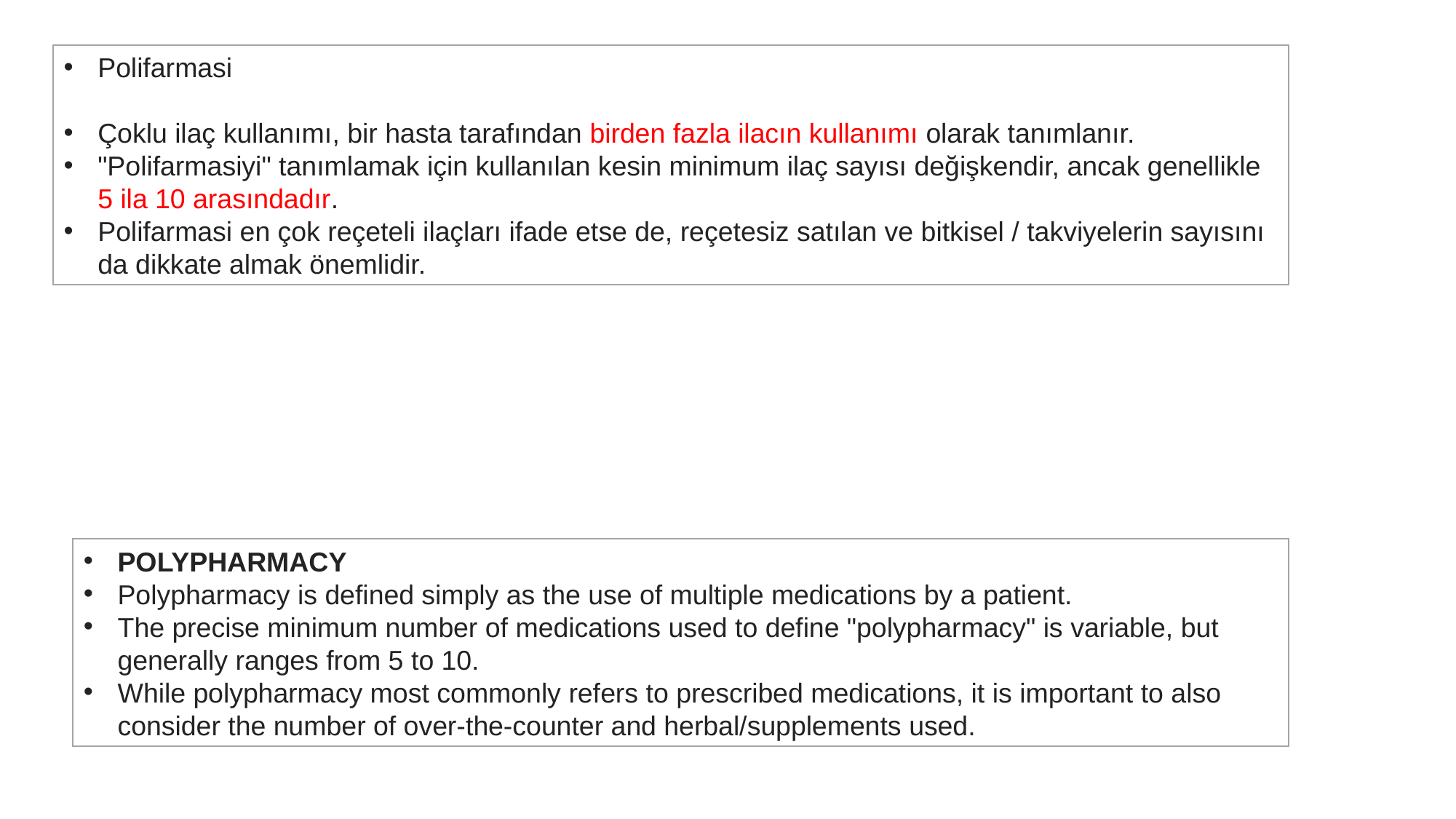

Polifarmasi

Çoklu ilaç kullanımı, bir hasta tarafından birden fazla ilacın kullanımı olarak tanımlanır.
"Polifarmasiyi" tanımlamak için kullanılan kesin minimum ilaç sayısı değişkendir, ancak genellikle 5 ila 10 arasındadır.
Polifarmasi en çok reçeteli ilaçları ifade etse de, reçetesiz satılan ve bitkisel / takviyelerin sayısını da dikkate almak önemlidir.
POLYPHARMACY
Polypharmacy is defined simply as the use of multiple medications by a patient.
The precise minimum number of medications used to define "polypharmacy" is variable, but generally ranges from 5 to 10.
While polypharmacy most commonly refers to prescribed medications, it is important to also consider the number of over-the-counter and herbal/supplements used.